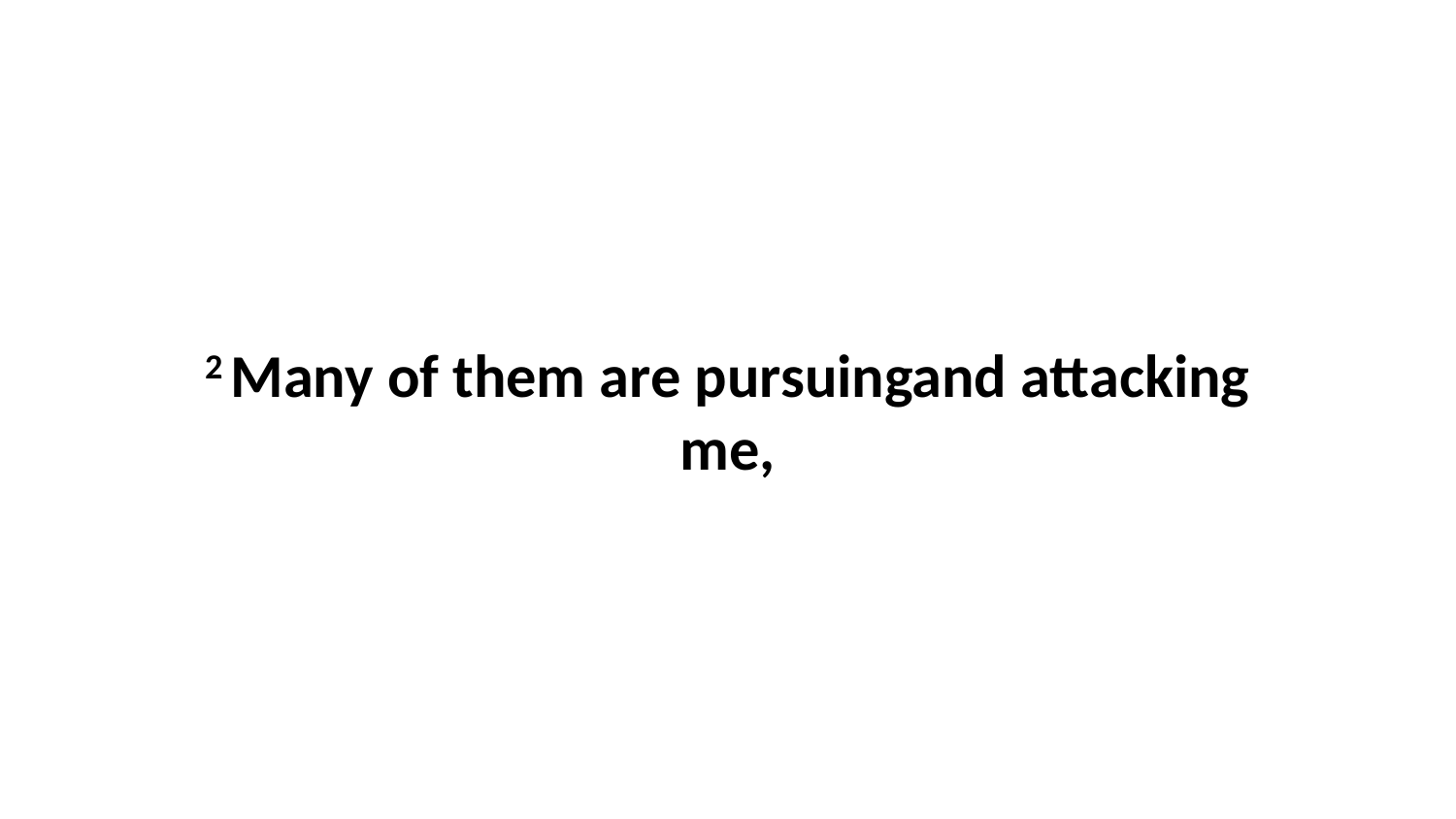

2 Many of them are pursuingand attacking me,